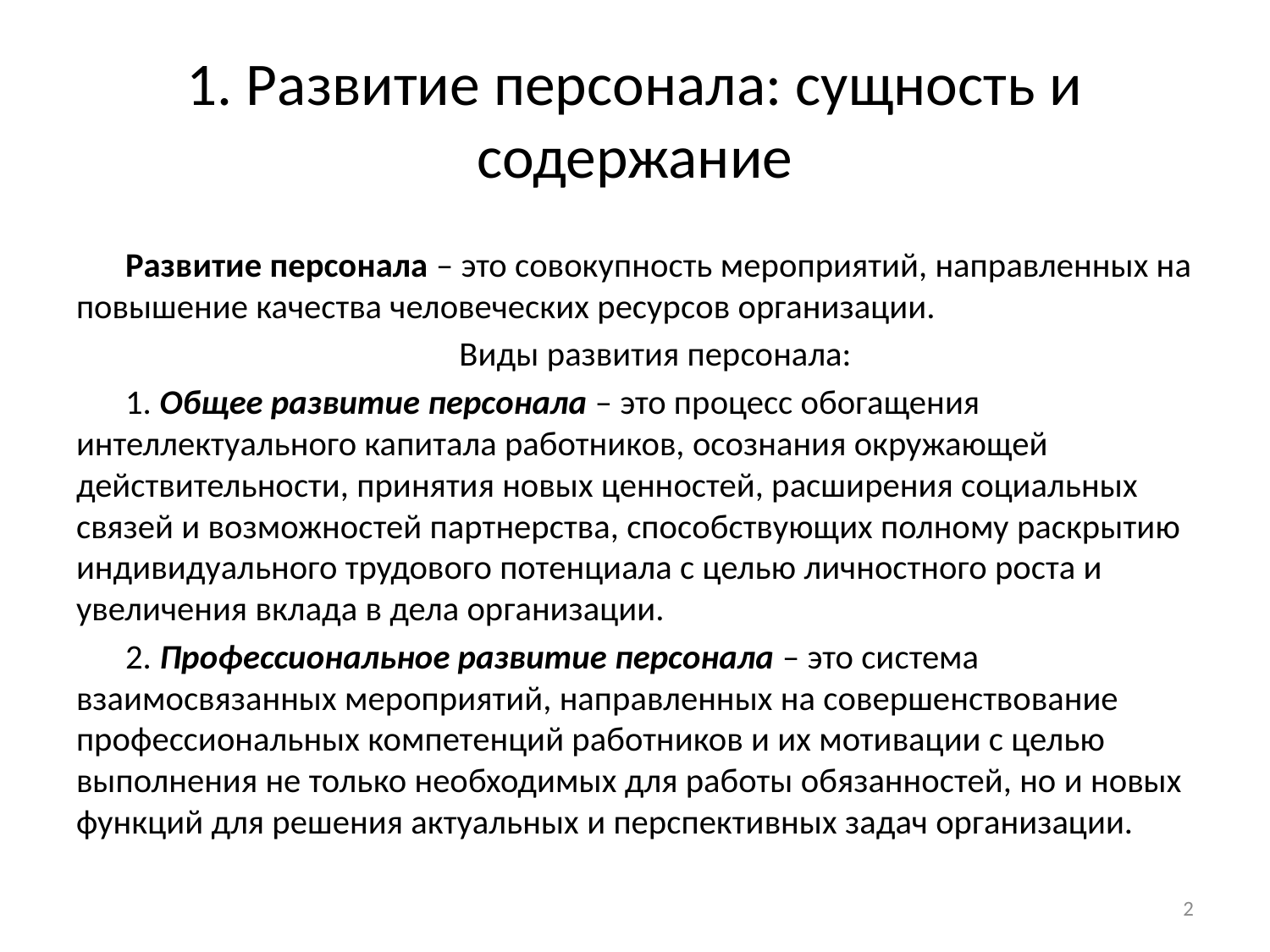

# 1. Развитие персонала: сущность и содержание
Развитие персонала – это совокупность мероприятий, направленных на повышение качества человеческих ресурсов организации.
Виды развития персонала:
1. Общее развитие персонала – это процесс обогащения интеллектуального капитала работников, осознания окружающей действительности, принятия новых ценностей, расширения социальных связей и возможностей партнерства, способствующих полному раскрытию индивидуального трудового потенциала с целью личностного роста и увеличения вклада в дела организации.
2. Профессиональное развитие персонала – это система взаимосвязанных мероприятий, направленных на совершенствование профессиональных компетенций работников и их мотивации с целью выполнения не только необходимых для работы обязанностей, но и новых функций для решения актуальных и перспективных задач организации.

2